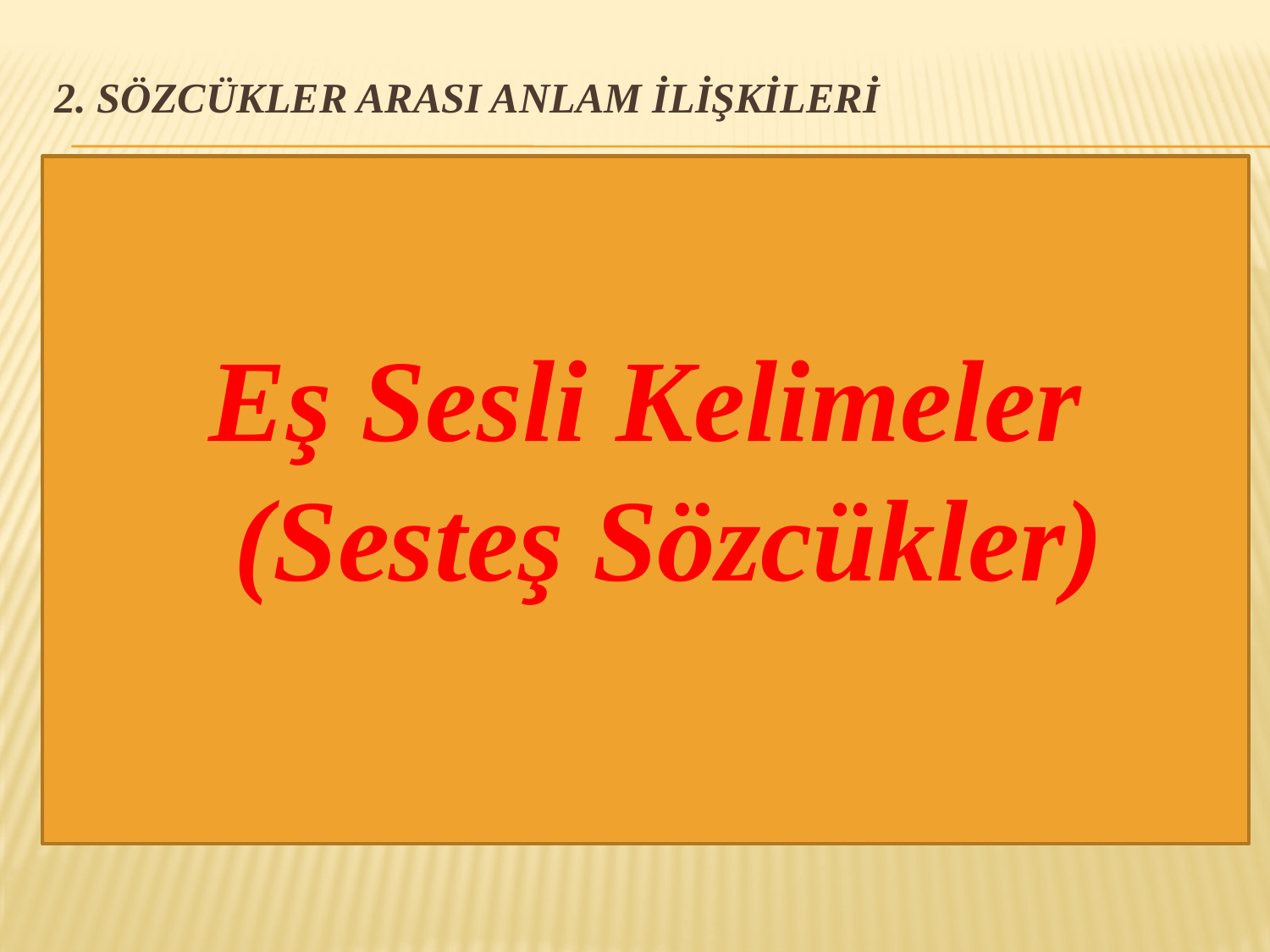

# 2. SÖZCÜKLER ARASI ANLAM İLİŞKİLERİ

Eş Sesli Kelimeler (Sesteş Sözcükler)